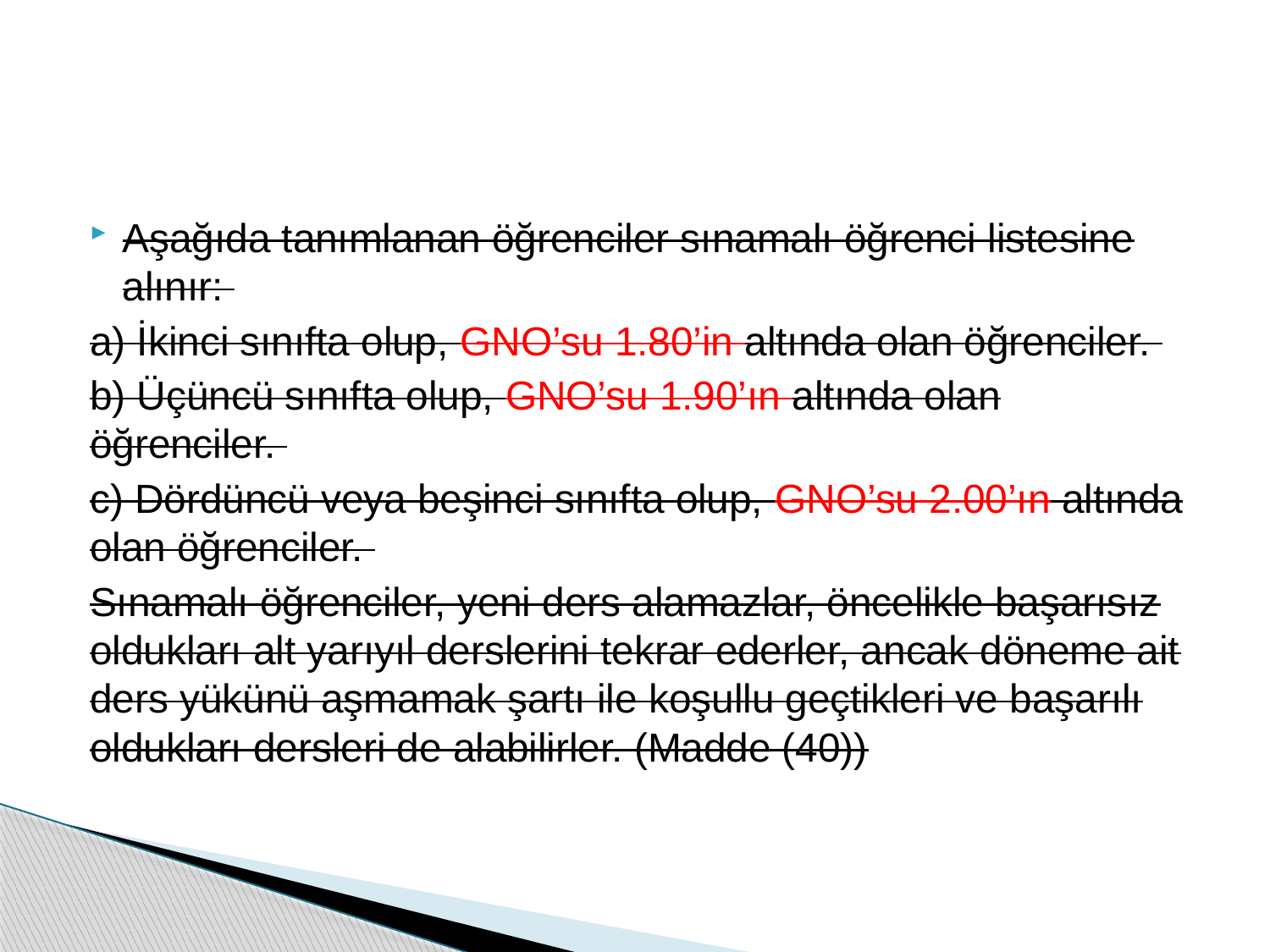

#
Aşağıda tanımlanan öğrenciler sınamalı öğrenci listesine alınır:
a) İkinci sınıfta olup, GNO’su 1.80’in altında olan öğrenciler.
b) Üçüncü sınıfta olup, GNO’su 1.90’ın altında olan öğrenciler.
c) Dördüncü veya beşinci sınıfta olup, GNO’su 2.00’ın altında olan öğrenciler.
Sınamalı öğrenciler, yeni ders alamazlar, öncelikle başarısız oldukları alt yarıyıl derslerini tekrar ederler, ancak döneme ait ders yükünü aşmamak şartı ile koşullu geçtikleri ve başarılı oldukları dersleri de alabilirler. (Madde (40))